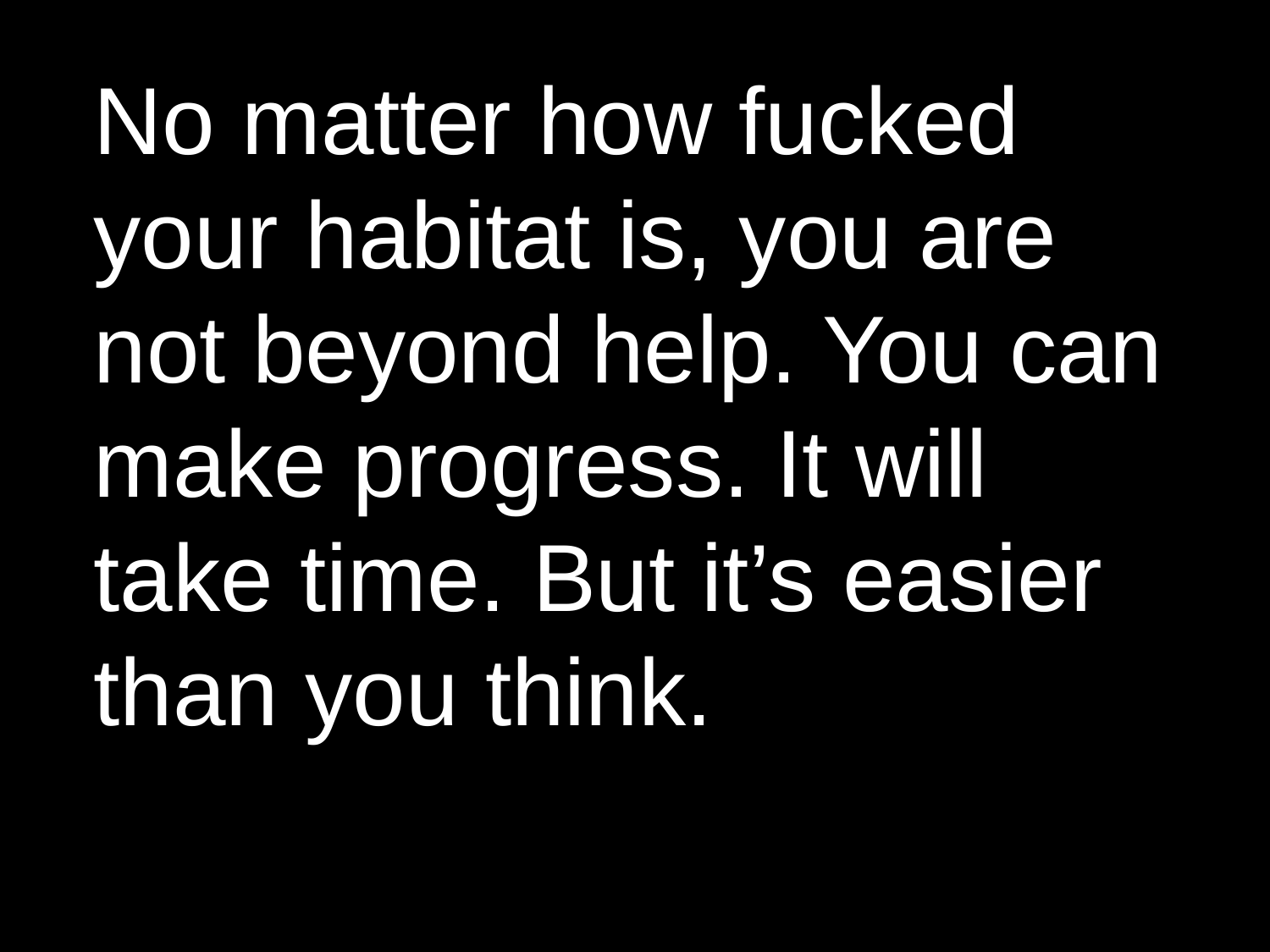

No matter how fucked your habitat is, you are not beyond help. You can make progress. It will take time. But it’s easier than you think.